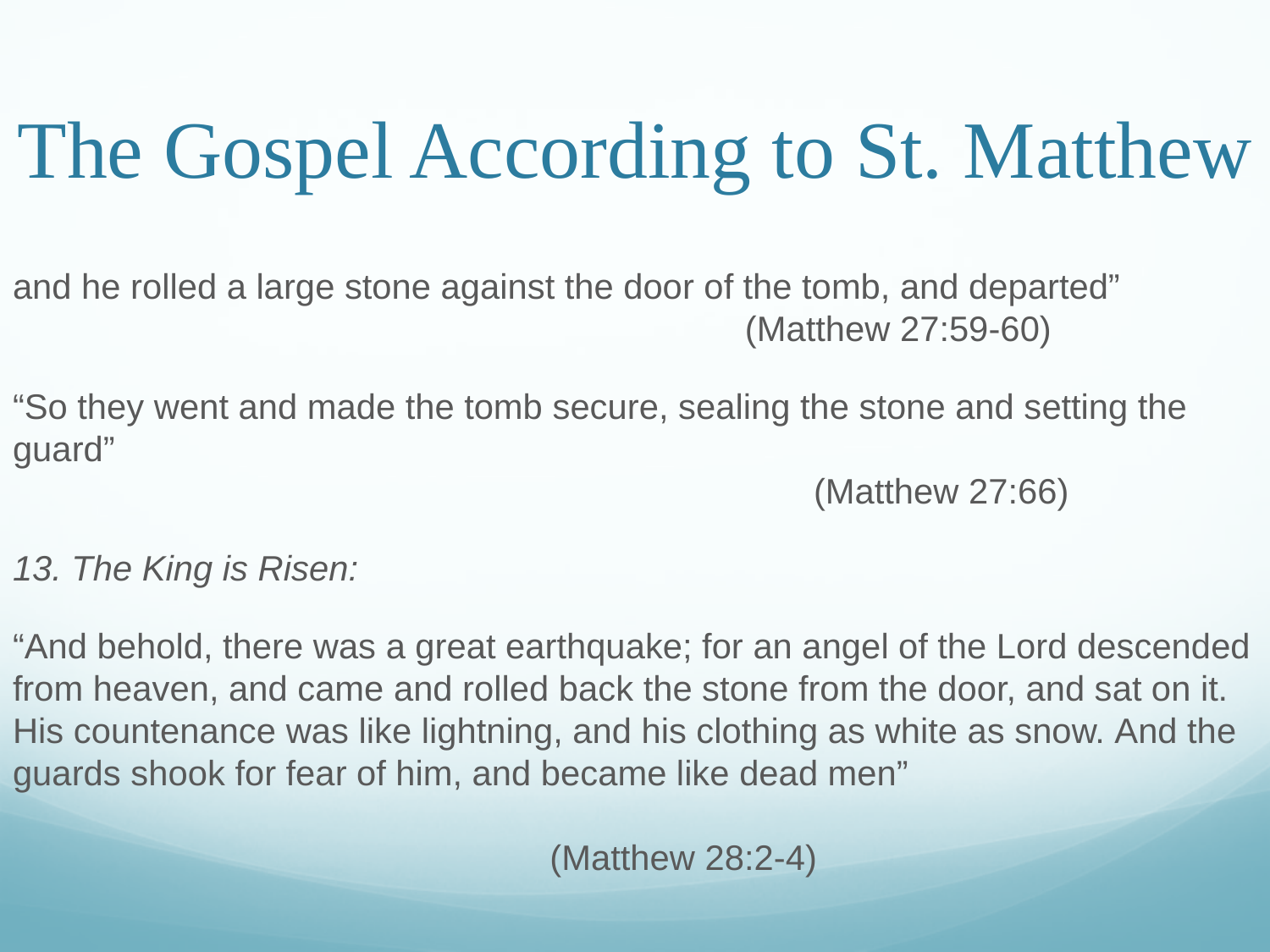

# The Gospel According to St. Matthew
and he rolled a large stone against the door of the tomb, and departed”						          (Matthew 27:59-60)
“So they went and made the tomb secure, sealing the stone and setting the guard”															    (Matthew 27:66)
13. The King is Risen:
“And behold, there was a great earthquake; for an angel of the Lord descended from heaven, and came and rolled back the stone from the door, and sat on it. His countenance was like lightning, and his clothing as white as snow. And the guards shook for fear of him, and became like dead men”															   (Matthew 28:2-4)